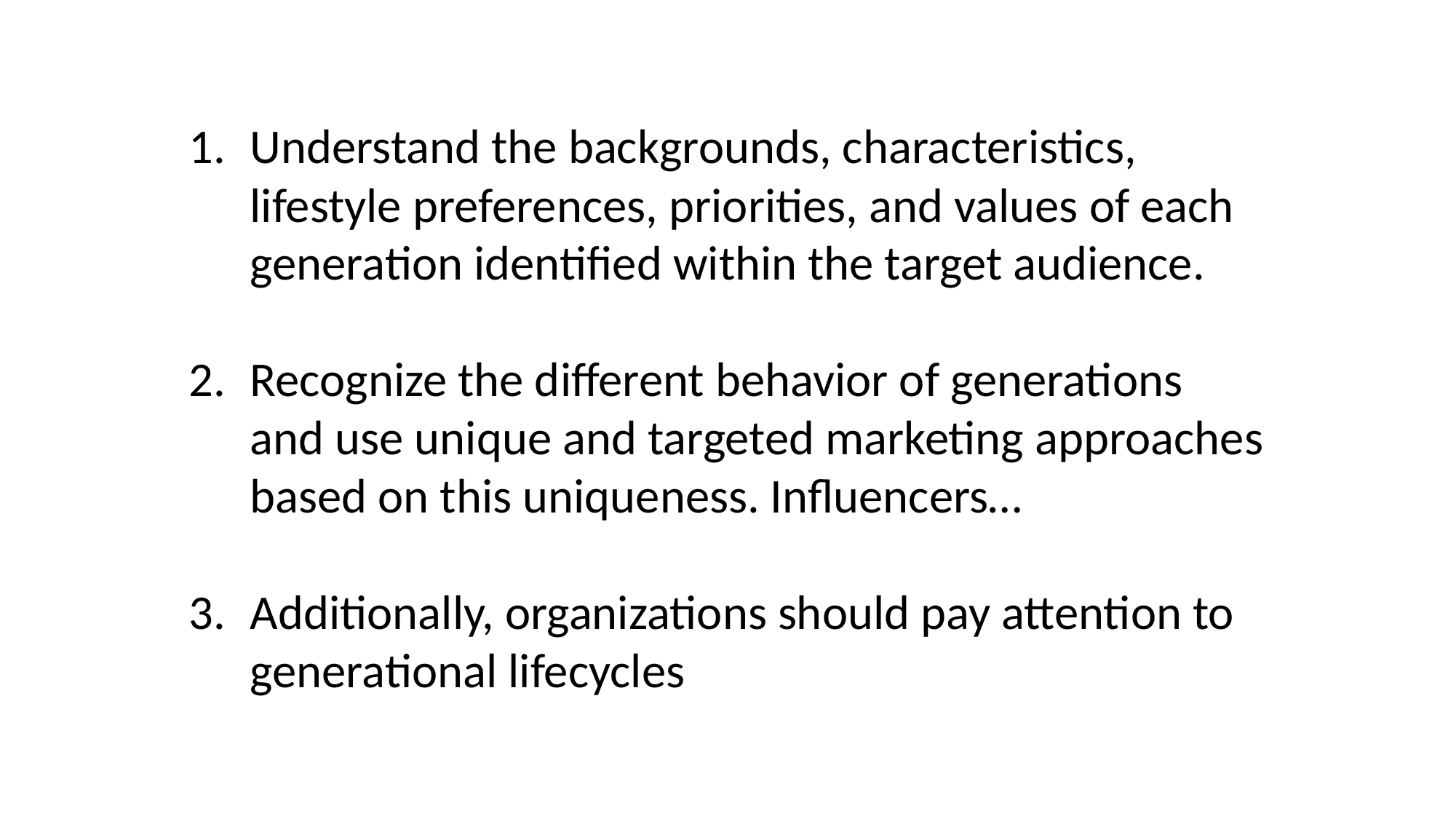

Understand the backgrounds, characteristics, lifestyle preferences, priorities, and values of each generation identified within the target audience.

Recognize the different behavior of generations and use unique and targeted marketing approaches based on this uniqueness. Influencers…

Additionally, organizations should pay attention to generational lifecycles